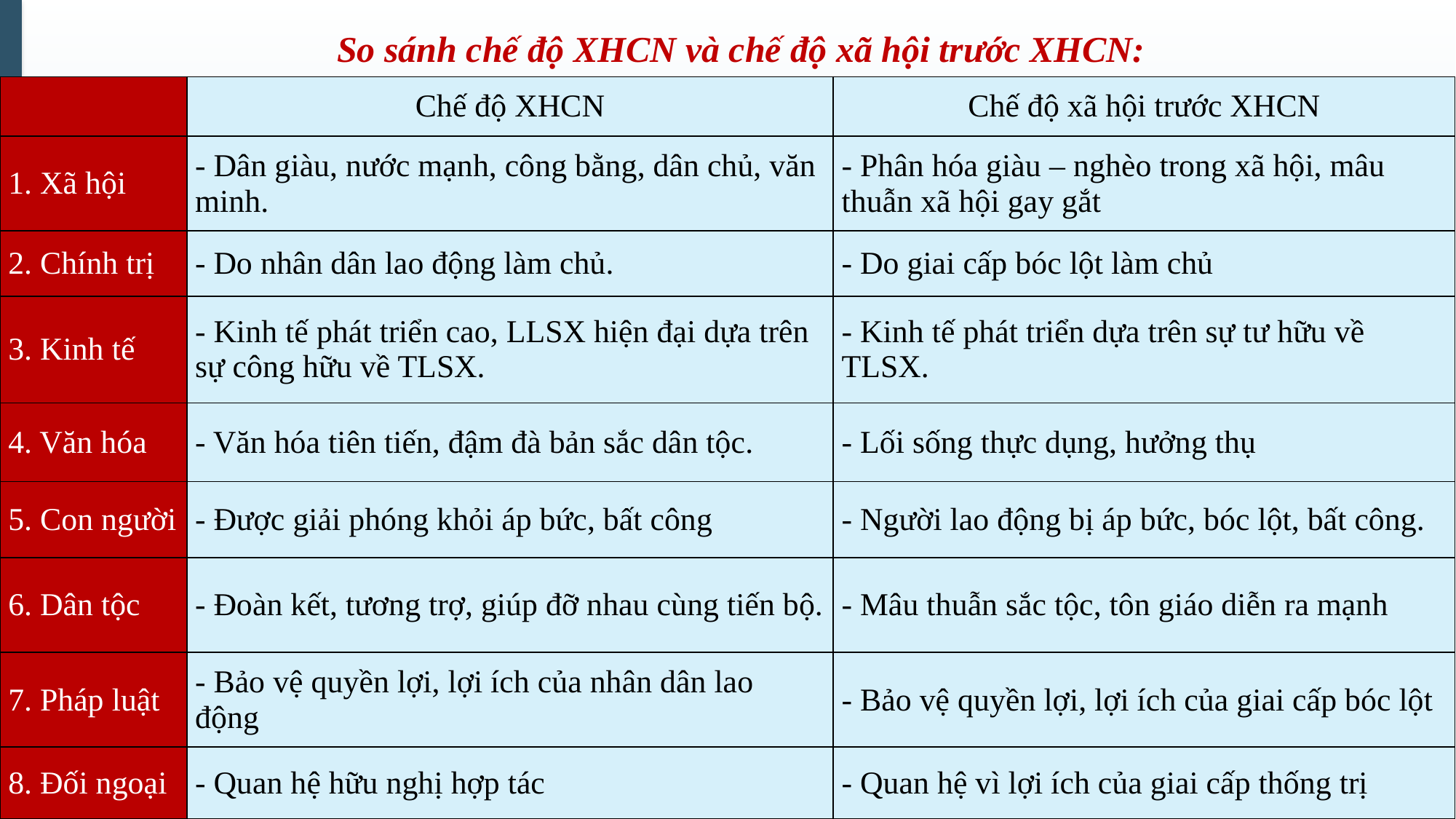

So sánh chế độ XHCN và chế độ xã hội trước XHCN:
|  | Chế độ XHCN | Chế độ xã hội trước XHCN |
| --- | --- | --- |
| 1. Xã hội | - Dân giàu, nước mạnh, công bằng, dân chủ, văn minh. | - Phân hóa giàu – nghèo trong xã hội, mâu thuẫn xã hội gay gắt |
| 2. Chính trị | - Do nhân dân lao động làm chủ. | - Do giai cấp bóc lột làm chủ |
| 3. Kinh tế | - Kinh tế phát triển cao, LLSX hiện đại dựa trên sự công hữu về TLSX. | - Kinh tế phát triển dựa trên sự tư hữu về TLSX. |
| 4. Văn hóa | - Văn hóa tiên tiến, đậm đà bản sắc dân tộc. | - Lối sống thực dụng, hưởng thụ |
| 5. Con người | - Được giải phóng khỏi áp bức, bất công | - Người lao động bị áp bức, bóc lột, bất công. |
| 6. Dân tộc | - Đoàn kết, tương trợ, giúp đỡ nhau cùng tiến bộ. | - Mâu thuẫn sắc tộc, tôn giáo diễn ra mạnh |
| 7. Pháp luật | - Bảo vệ quyền lợi, lợi ích của nhân dân lao động | - Bảo vệ quyền lợi, lợi ích của giai cấp bóc lột |
| 8. Đối ngoại | - Quan hệ hữu nghị hợp tác | - Quan hệ vì lợi ích của giai cấp thống trị |